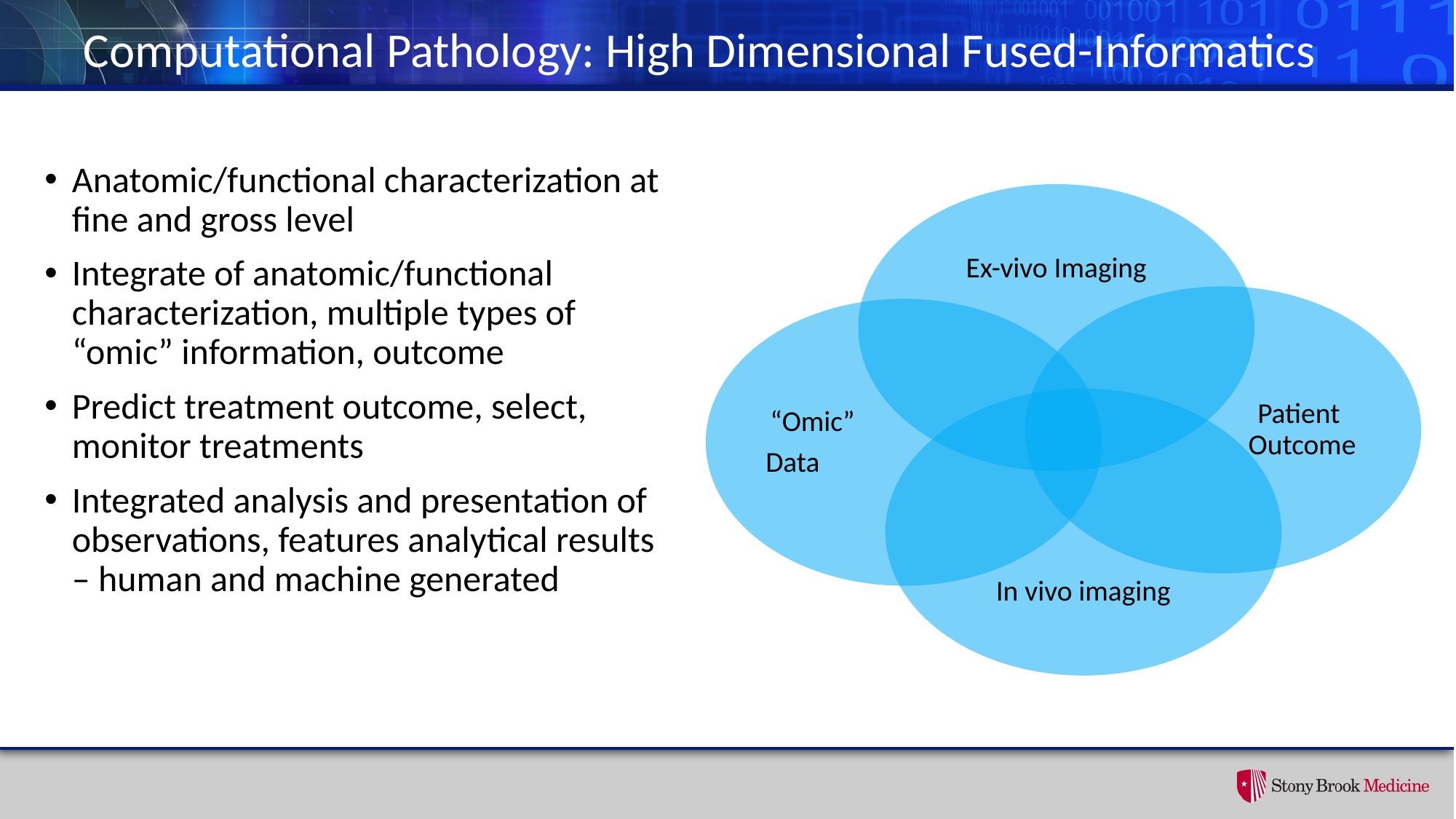

# Computational Pathology: High Dimensional Fused-Informatics
Anatomic/functional characterization at fine and gross level
Integrate of anatomic/functional characterization, multiple types of “omic” information, outcome
Predict treatment outcome, select, monitor treatments
Integrated analysis and presentation of observations, features analytical results – human and machine generated

Ex-vivo Imaging

Patient  Outcome

“Omic”
Data

In vivo imaging